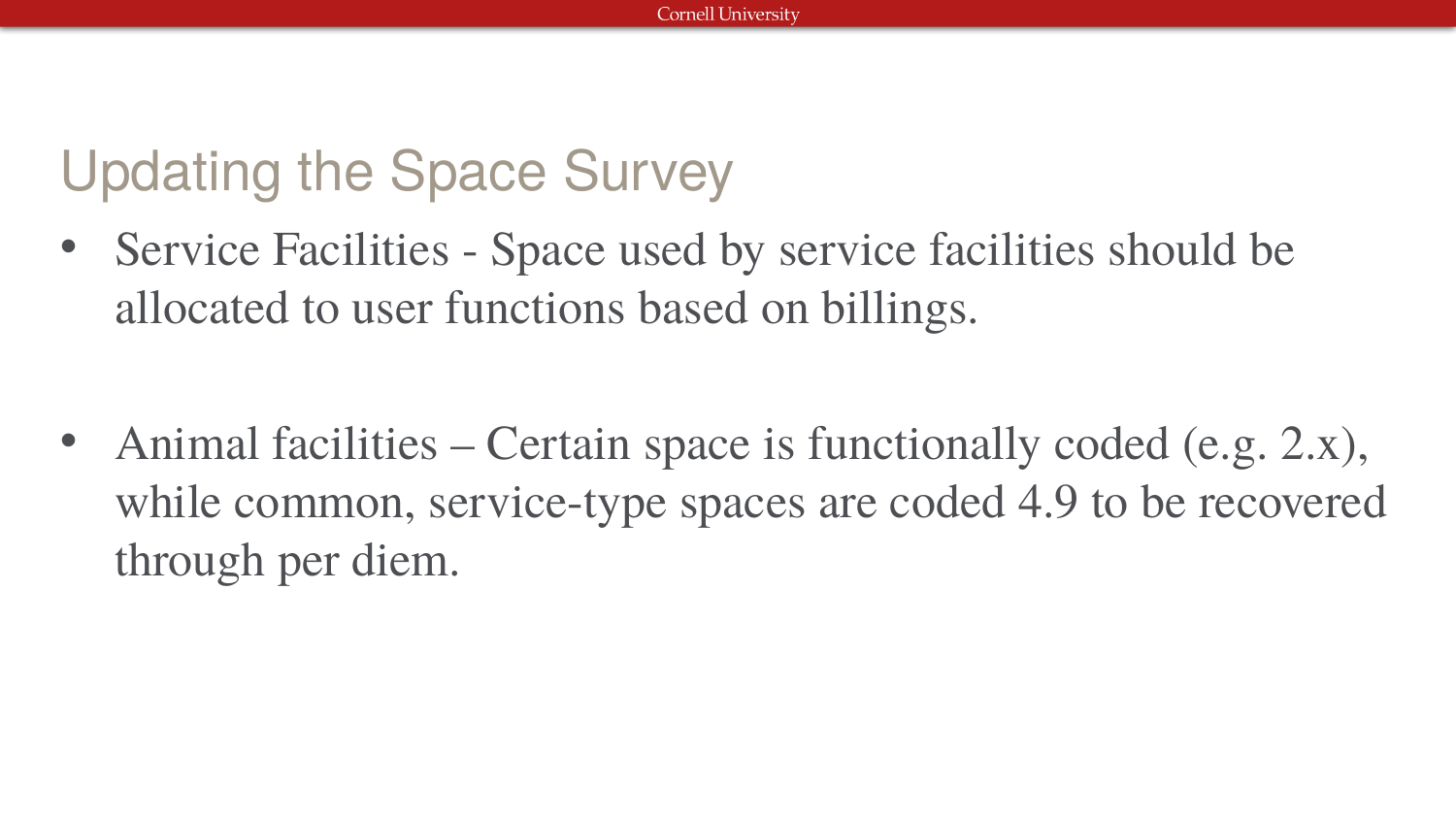

# Updating the Space Survey
Service Facilities - Space used by service facilities should be allocated to user functions based on billings.

Animal facilities – Certain space is functionally coded (e.g. 2.x), while common, service-type spaces are coded 4.9 to be recovered through per diem.